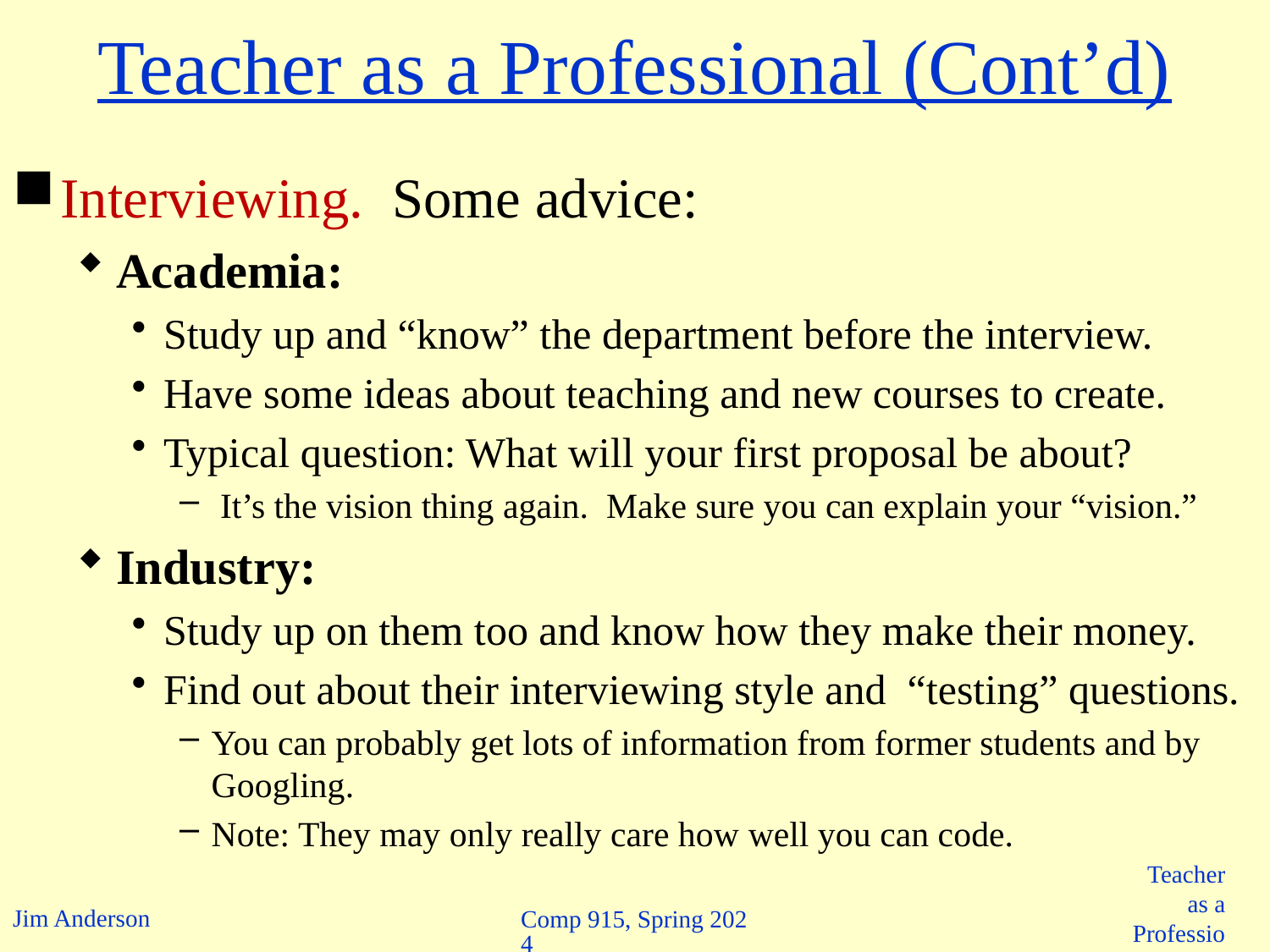

# Teacher as a Professional (Cont’d)
Interviewing.  Some advice:
Academia:
Study up and “know” the department before the interview.
Have some ideas about teaching and new courses to create.
Typical question: What will your first proposal be about?
 It’s the vision thing again.  Make sure you can explain your “vision.”
Industry:
Study up on them too and know how they make their money.
Find out about their interviewing style and  “testing” questions.
You can probably get lots of information from former students and by Googling.
Note: They may only really care how well you can code.
Comp 915, Spring 2024
Teacher as a Professional  3